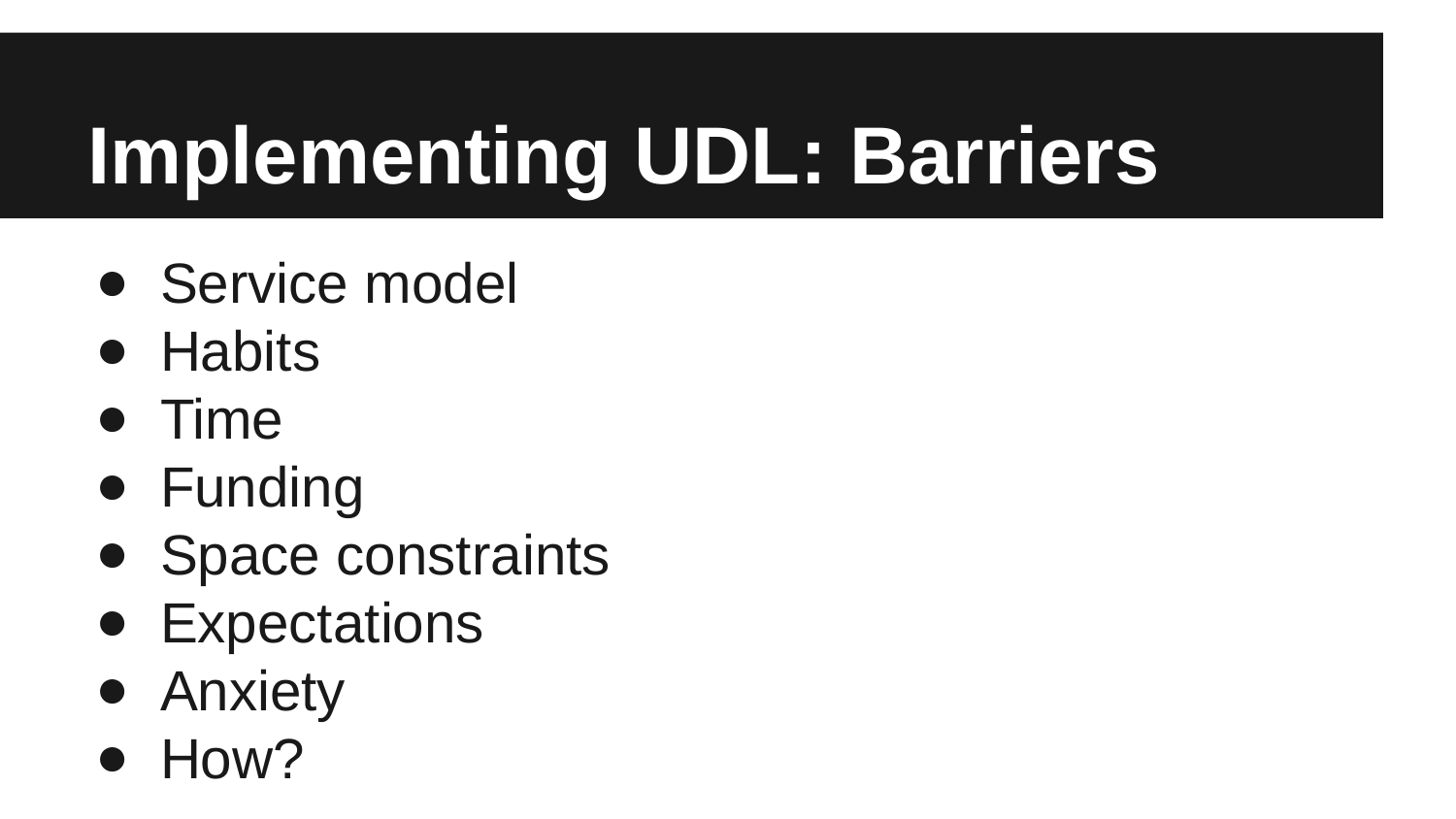

# Implementing UDL: Barriers
Service model
Habits
Time
Funding
Space constraints
Expectations
Anxiety
How?